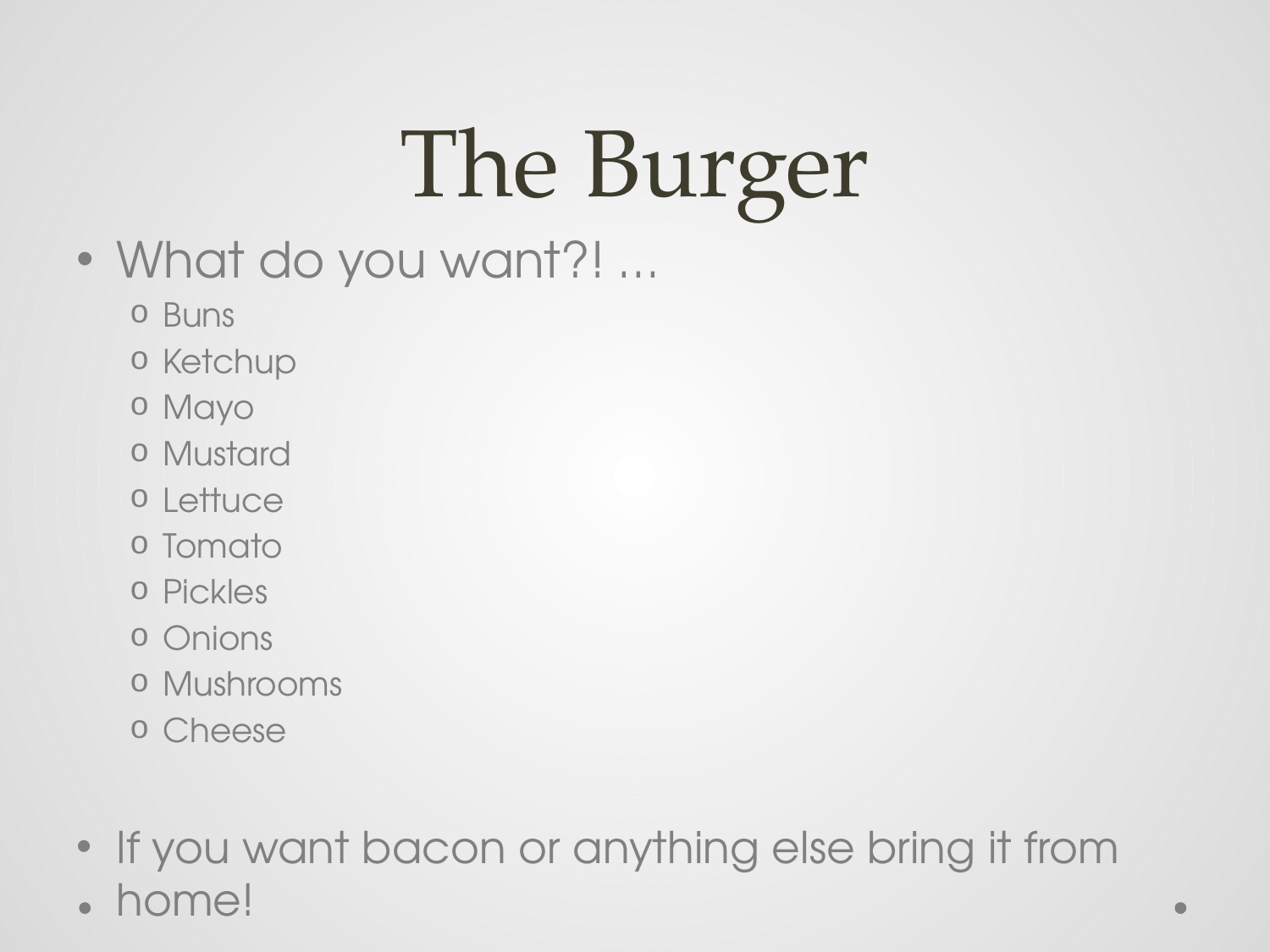

# The Burger
What do you want?! …
Buns
Ketchup
Mayo
Mustard
Lettuce
Tomato
Pickles
Onions
Mushrooms
Cheese

If you want bacon or anything else bring it from home!